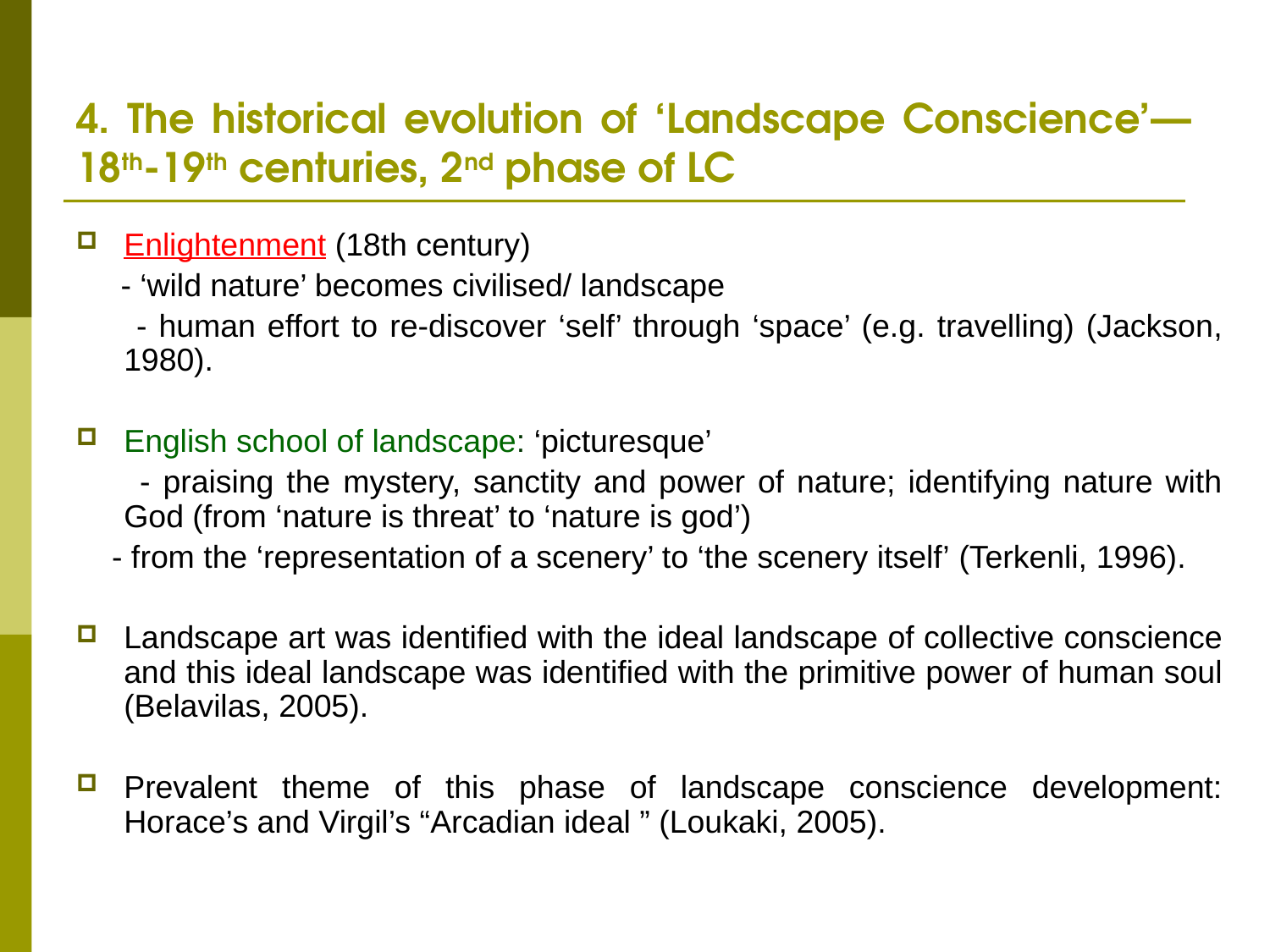

# 4. The historical evolution of ‘Landscape Conscience’—18th-19th centuries, 2nd phase of LC
Enlightenment (18th century)
     - ‘wild nature’ becomes civilised/ landscape
     - human effort to re-discover ‘self’ through ‘space’ (e.g. travelling) (Jackson, 1980).

English school of landscape: ‘picturesque’
     - praising the mystery, sanctity and power of nature; identifying nature with God (from ‘nature is threat’ to ‘nature is god’)
    - from the ‘representation of a scenery’ to ‘the scenery itself’ (Terkenli, 1996).

Landscape art was identified with the ideal landscape of collective conscience and this ideal landscape was identified with the primitive power of human soul (Belavilas, 2005).

Prevalent theme of this phase of landscape conscience development: Horace’s and Virgil’s “Arcadian ideal ” (Loukaki, 2005).